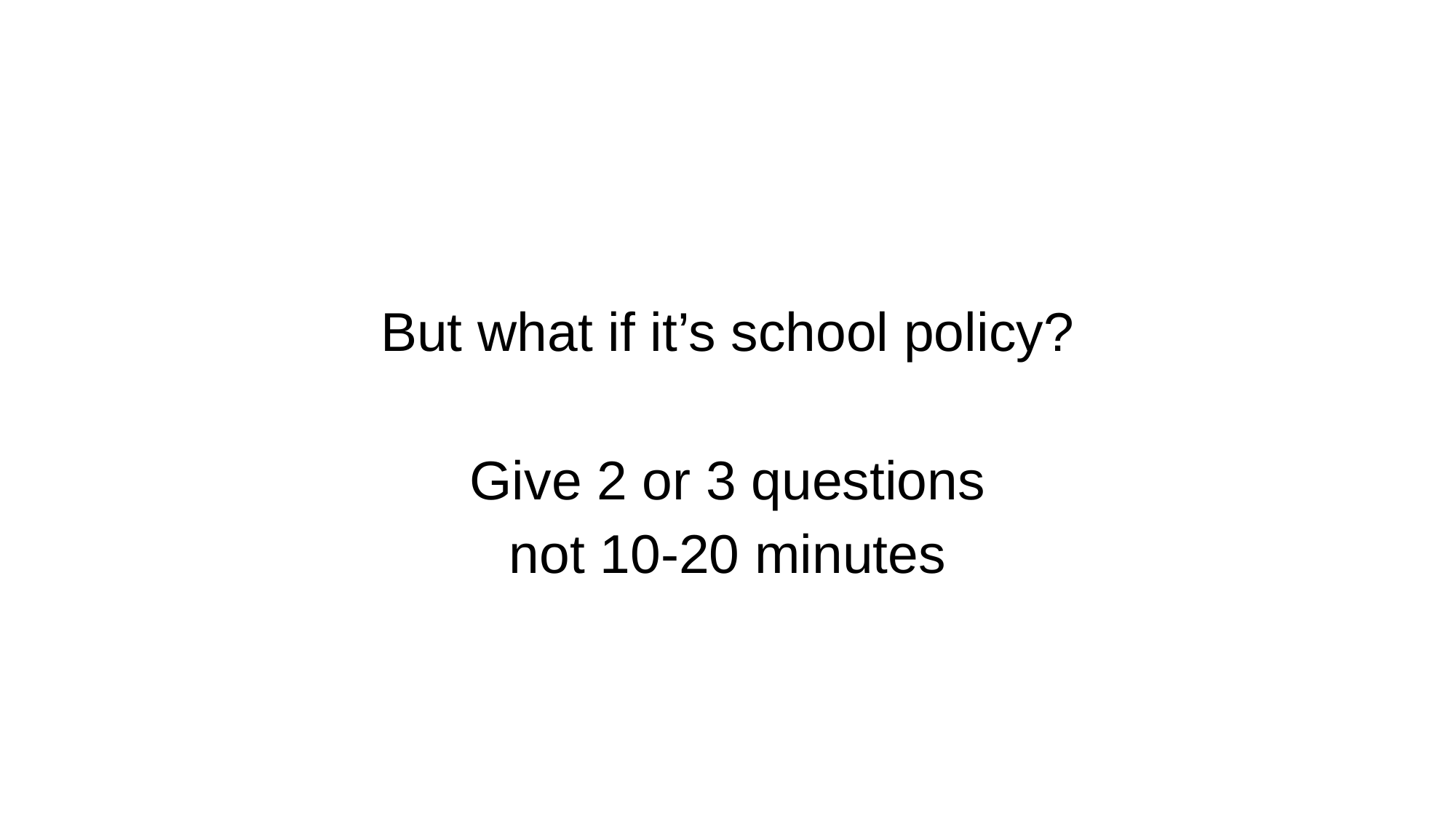

But what if it’s school policy?

Give 2 or 3 questions
not 10-20 minutes